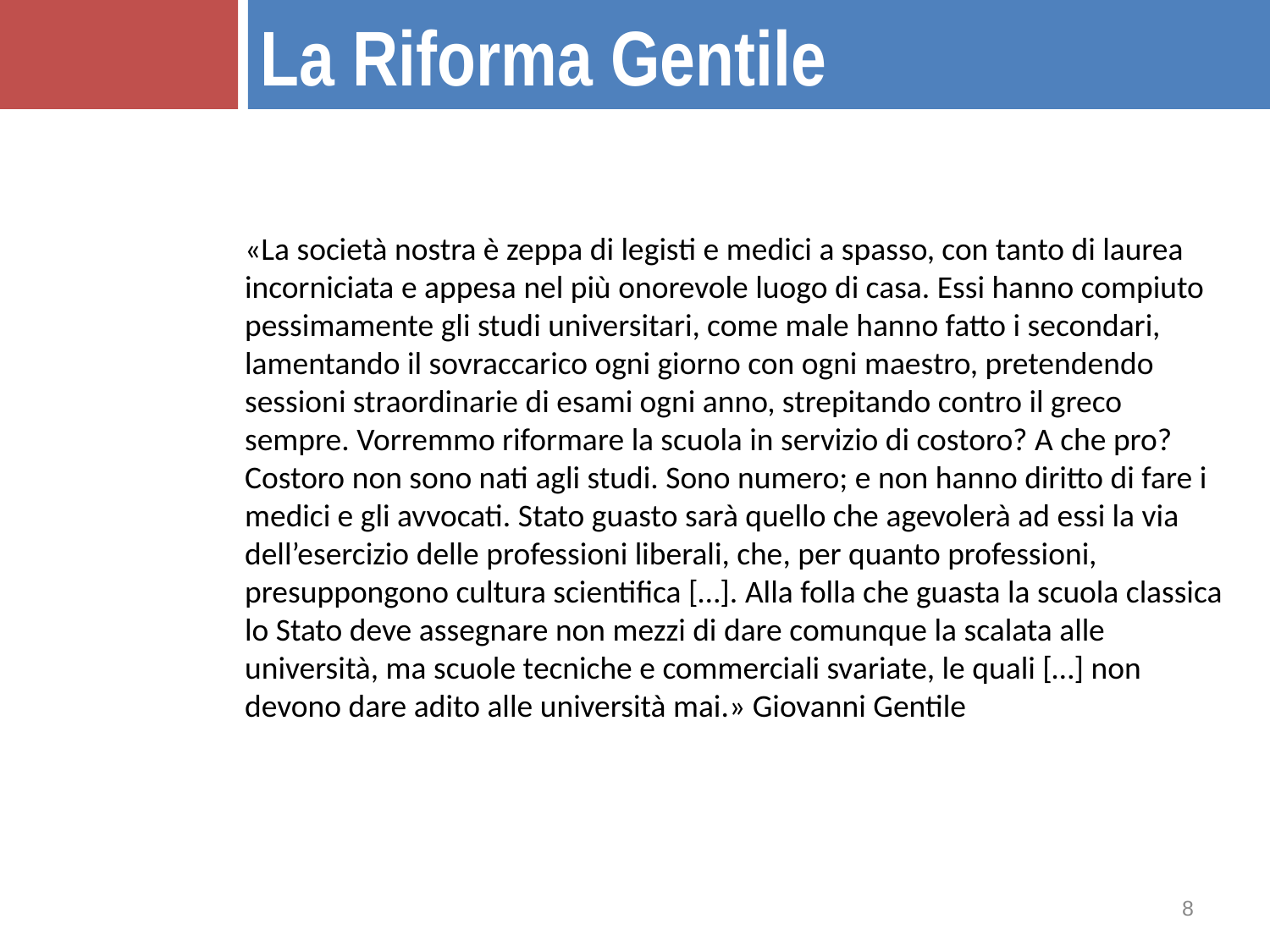

La Riforma Gentile
«La società nostra è zeppa di legisti e medici a spasso, con tanto di laurea incorniciata e appesa nel più onorevole luogo di casa. Essi hanno compiuto pessimamente gli studi universitari, come male hanno fatto i secondari, lamentando il sovraccarico ogni giorno con ogni maestro, pretendendo sessioni straordinarie di esami ogni anno, strepitando contro il greco sempre. Vorremmo riformare la scuola in servizio di costoro? A che pro? Costoro non sono nati agli studi. Sono numero; e non hanno diritto di fare i medici e gli avvocati. Stato guasto sarà quello che agevolerà ad essi la via dell’esercizio delle professioni liberali, che, per quanto professioni, presuppongono cultura scientifica […]. Alla folla che guasta la scuola classica lo Stato deve assegnare non mezzi di dare comunque la scalata alle università, ma scuole tecniche e commerciali svariate, le quali […] non devono dare adito alle università mai.» Giovanni Gentile
8